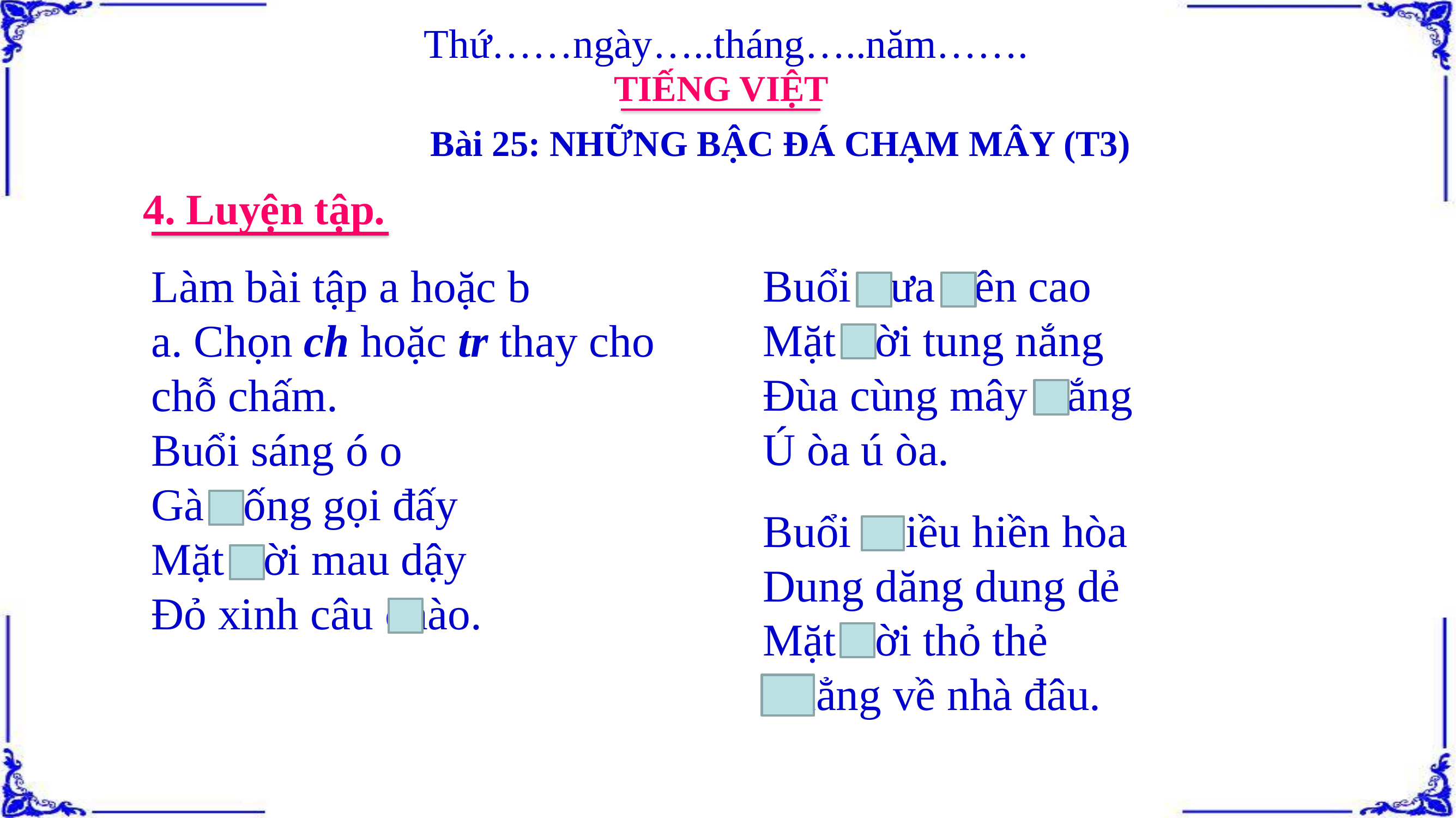

Thứ……ngày…..tháng…..năm…….
TIẾNG VIỆT
Bài 25: NHỮNG BẬC ĐÁ CHẠM MÂY (T3)
4. Luyện tập.
Buổi trưa trên cao
Mặt trời tung nắng
Đùa cùng mây trắng
Ú òa ú òa.

Buổi chiều hiền hòa
Dung dăng dung dẻ
Mặt trời thỏ thẻ
Chẳng về nhà đâu.
Làm bài tập a hoặc b
a. Chọn ch hoặc tr thay cho chỗ chấm.
Buổi sáng ó o
Gà trống gọi đấy
Mặt trời mau dậy
Đỏ xinh câu chào.